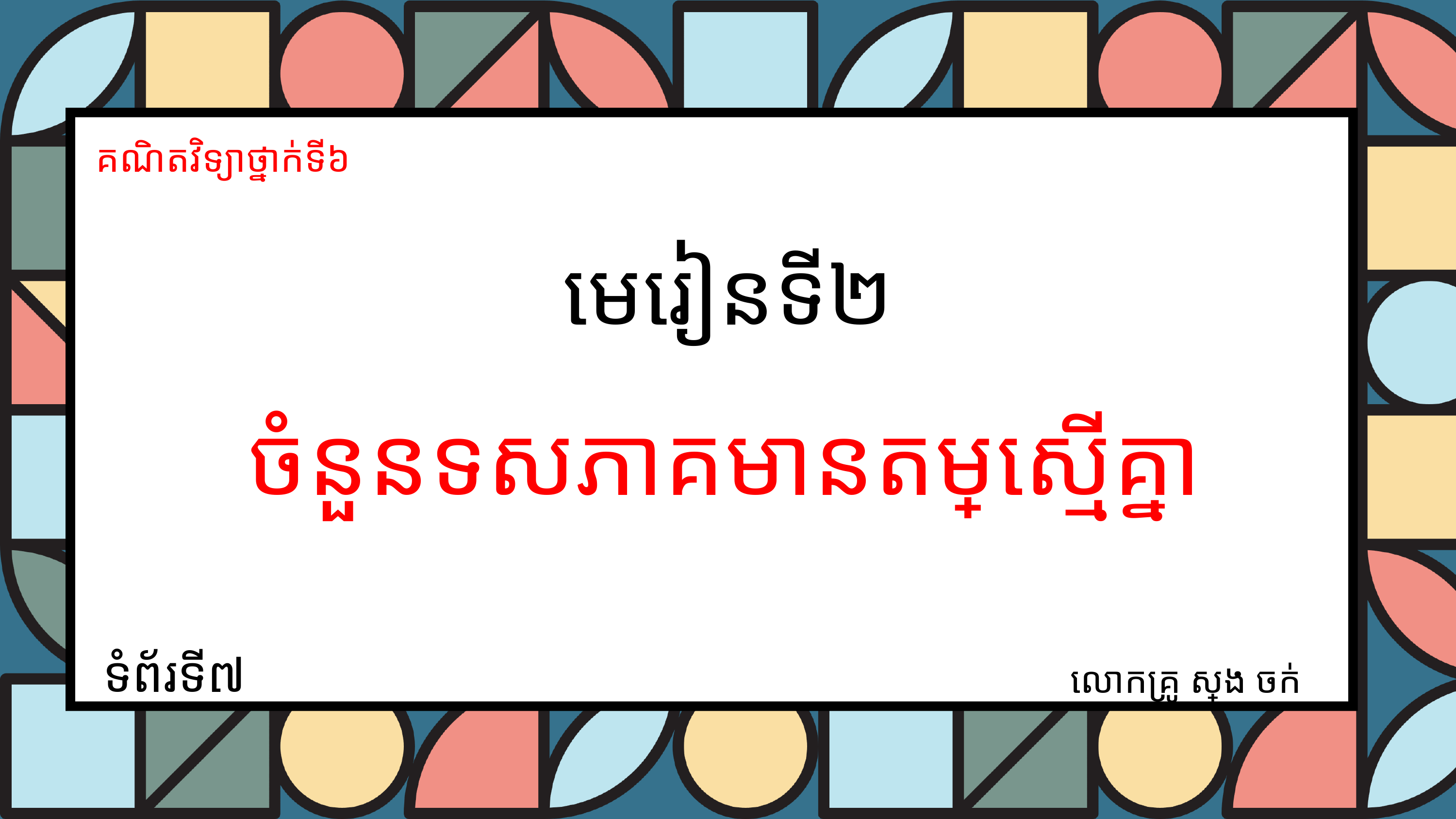

គណិតវិទ្យាថ្នាក់ទី៦
មេរៀនទី២
ចំនួនទសភាគមានតម្លៃស្មើគ្នា
ទំព័រទី៧
លោកគ្រូ ស្រេង ចក់